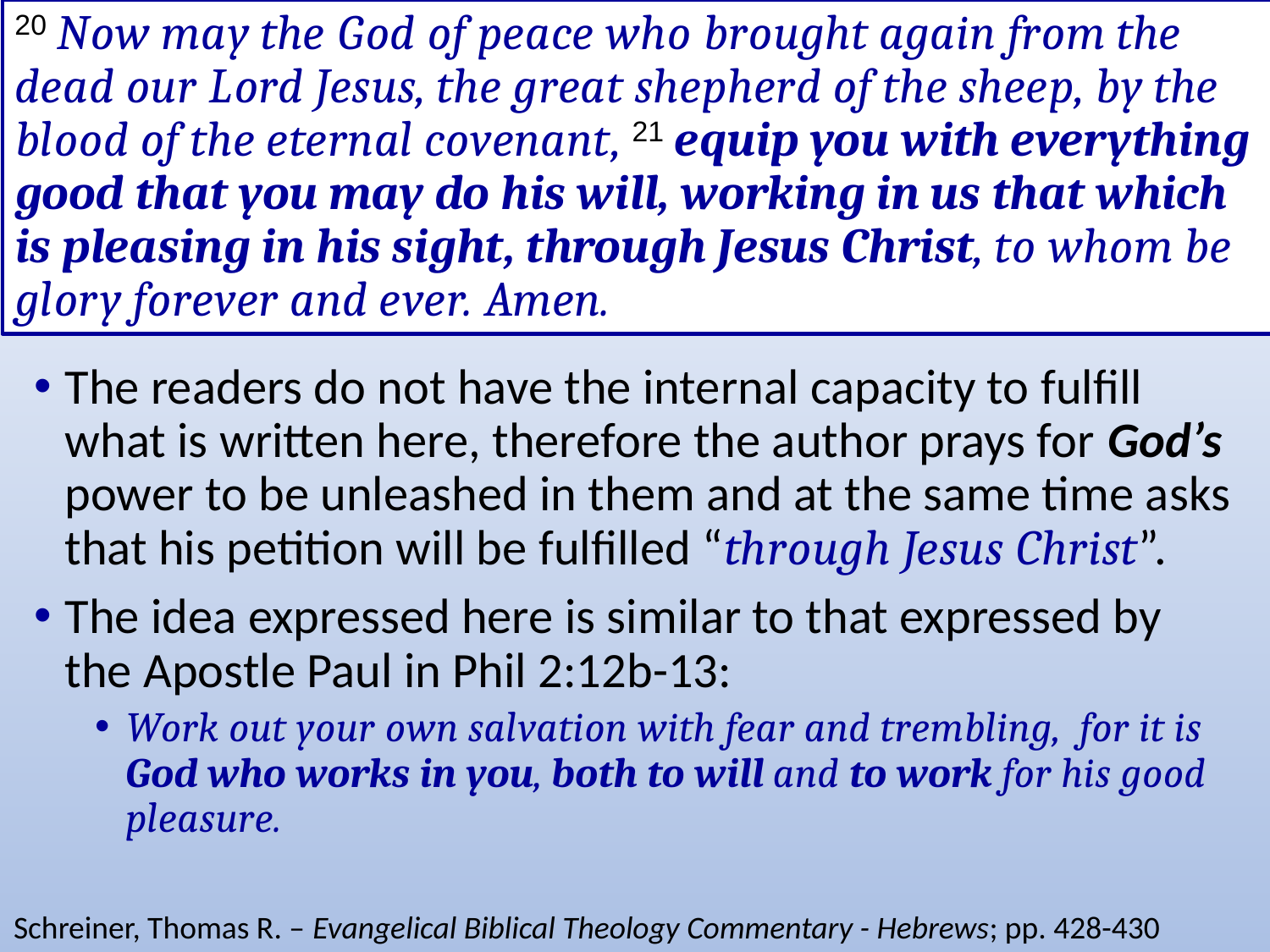

# 20 Now may the God of peace who brought again from the dead our Lord Jesus, the great shepherd of the sheep, by the blood of the eternal covenant, 21 equip you with everything good that you may do his will, working in us that which is pleasing in his sight, through Jesus Christ, to whom be glory forever and ever. Amen.
The readers do not have the internal capacity to fulfill what is written here, therefore the author prays for God’s power to be unleashed in them and at the same time asks that his petition will be fulfilled “through Jesus Christ”.
The idea expressed here is similar to that expressed by the Apostle Paul in Phil 2:12b-13:
Work out your own salvation with fear and trembling,  for it is God who works in you, both to will and to work for his good pleasure.

Schreiner, Thomas R. – Evangelical Biblical Theology Commentary - Hebrews; pp. 428-430